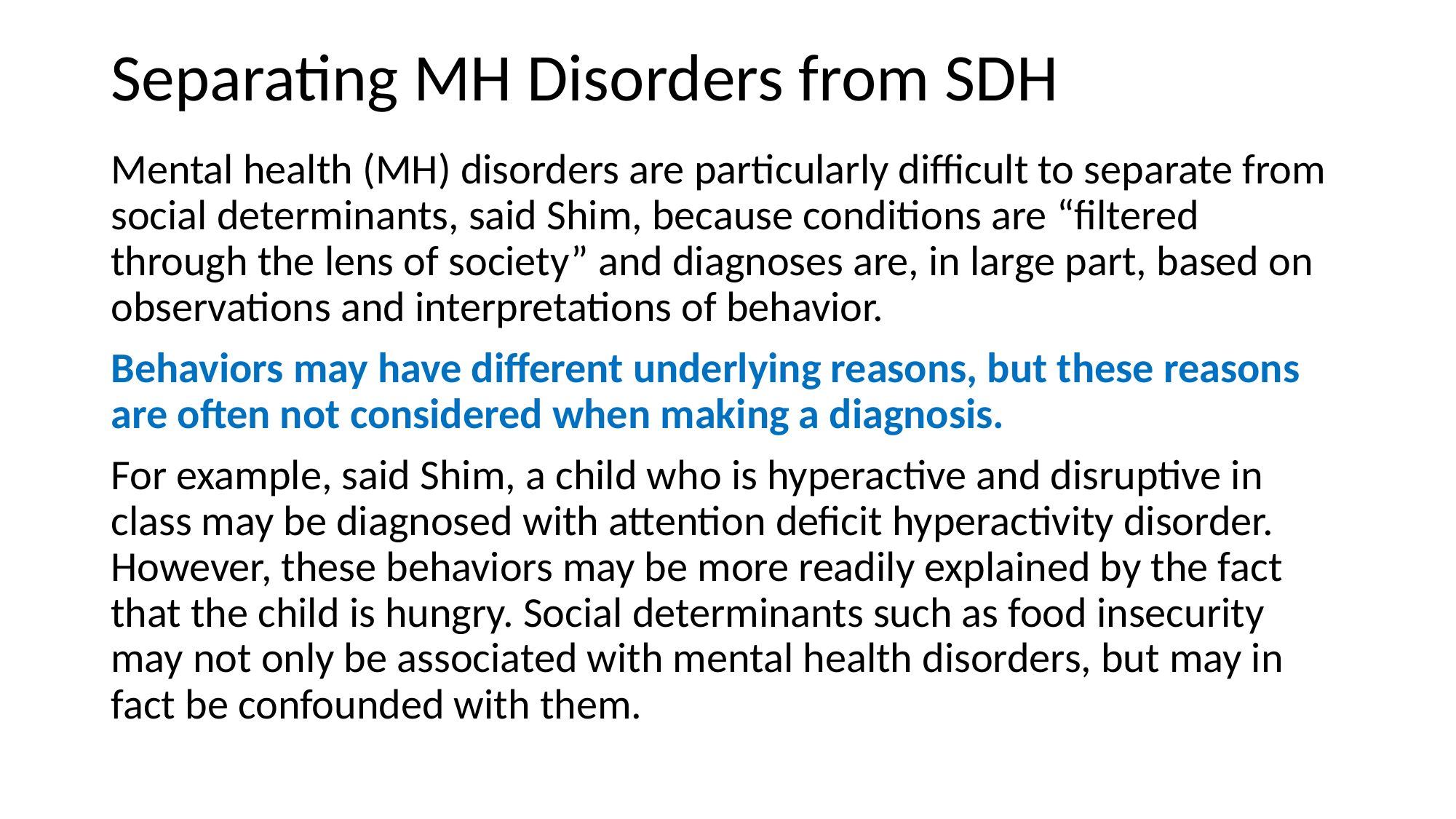

# Separating MH Disorders from SDH
Mental health (MH) disorders are particularly difficult to separate from social determinants, said Shim, because conditions are “filtered through the lens of society” and diagnoses are, in large part, based on observations and interpretations of behavior.
Behaviors may have different underlying reasons, but these reasons are often not considered when making a diagnosis.
For example, said Shim, a child who is hyperactive and disruptive in class may be diagnosed with attention deficit hyperactivity disorder. However, these behaviors may be more readily explained by the fact that the child is hungry. Social determinants such as food insecurity may not only be associated with mental health disorders, but may in fact be confounded with them.